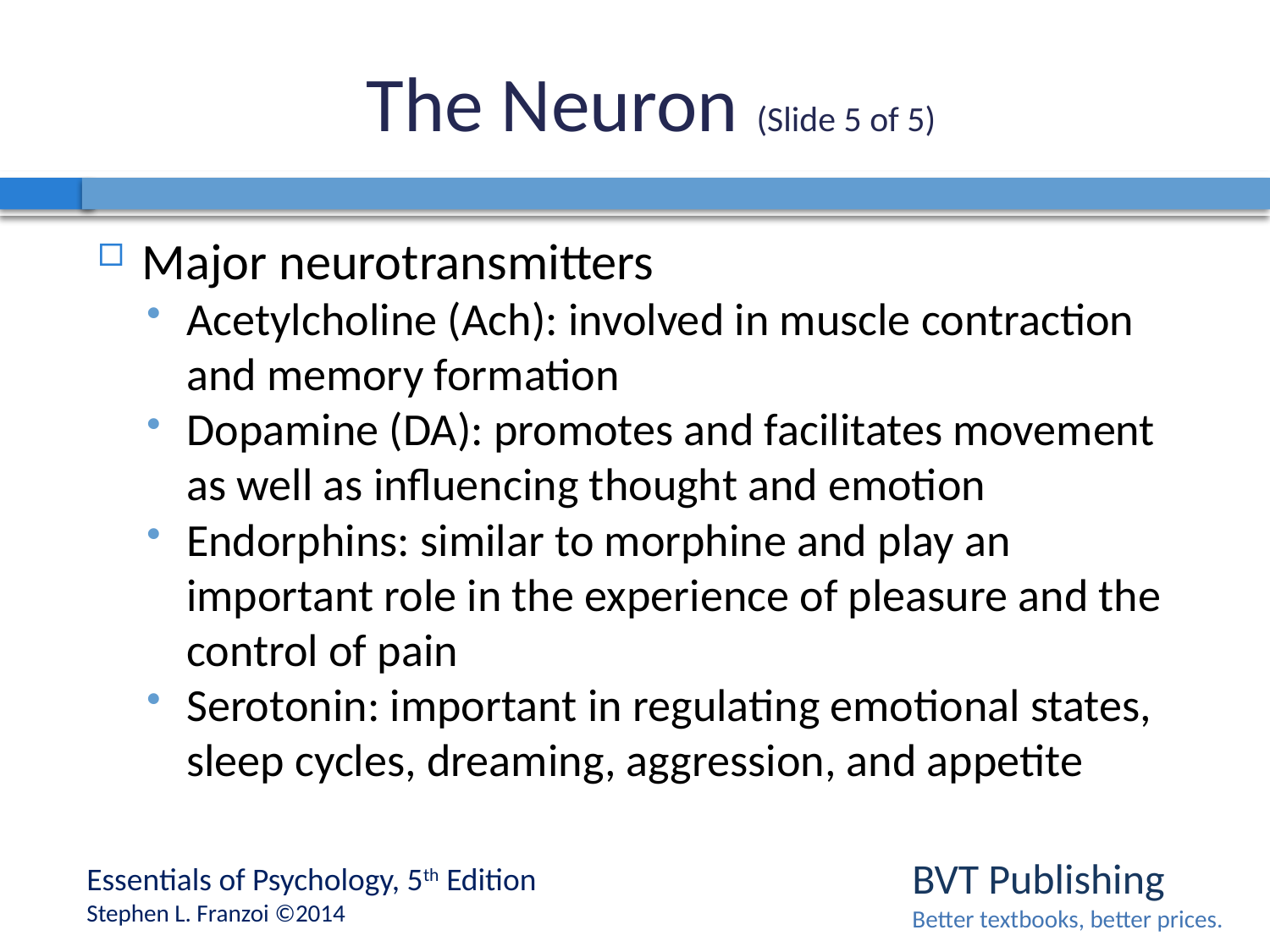

# The Neuron (Slide 5 of 5)
Major neurotransmitters
Acetylcholine (Ach): involved in muscle contraction and memory formation
Dopamine (DA): promotes and facilitates movement as well as influencing thought and emotion
Endorphins: similar to morphine and play an important role in the experience of pleasure and the control of pain
Serotonin: important in regulating emotional states, sleep cycles, dreaming, aggression, and appetite